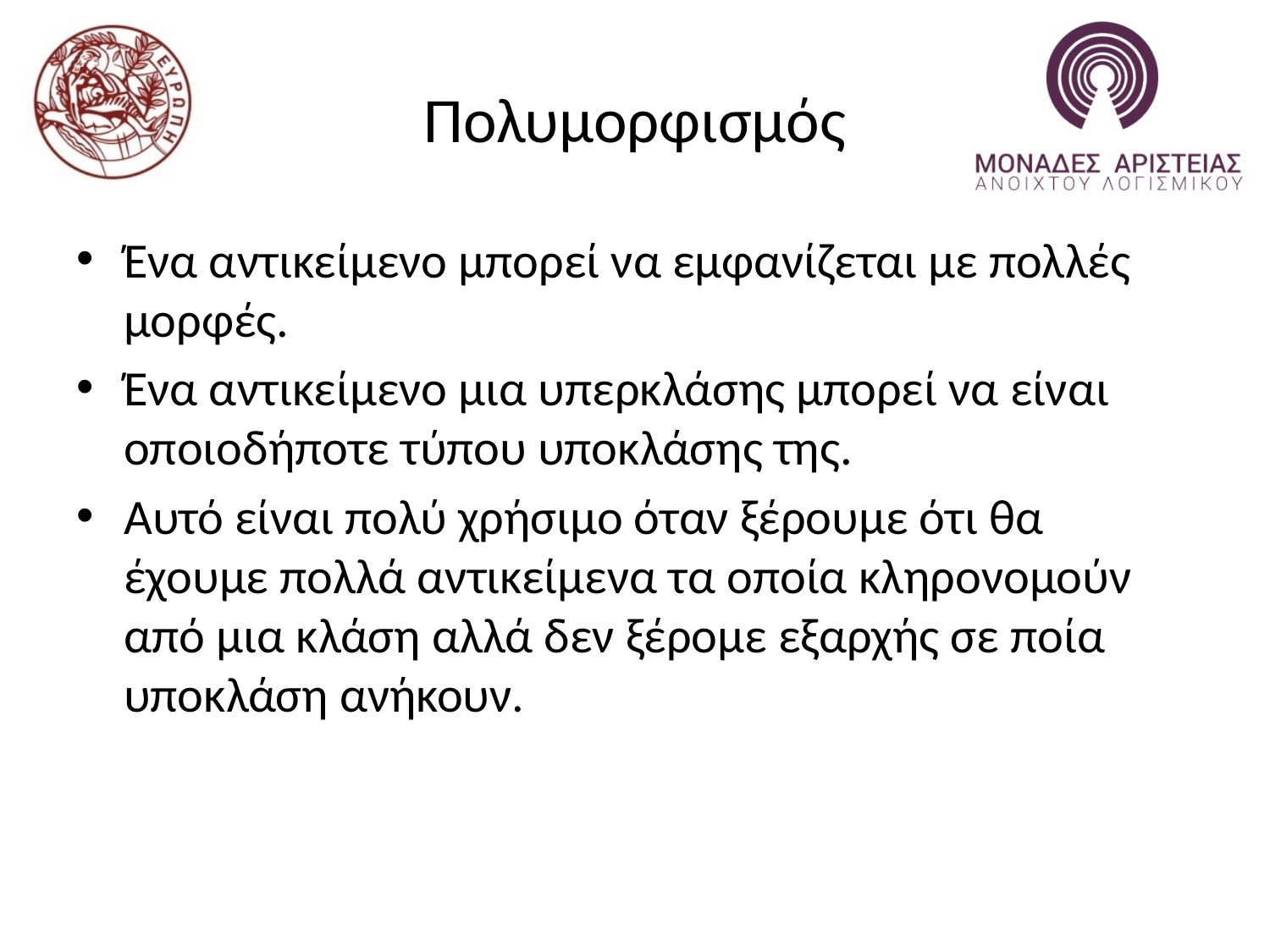

# Πολυμορφισμός
Ένα αντικείμενο μπορεί να εμφανίζεται με πολλές μορφές.
Ένα αντικείμενο μια υπερκλάσης μπορεί να είναι οποιοδήποτε τύπου υποκλάσης της.
Αυτό είναι πολύ χρήσιμο όταν ξέρουμε ότι θα έχουμε πολλά αντικείμενα τα οποία κληρονομούν από μια κλάση αλλά δεν ξέρομε εξαρχής σε ποία υποκλάση ανήκουν.